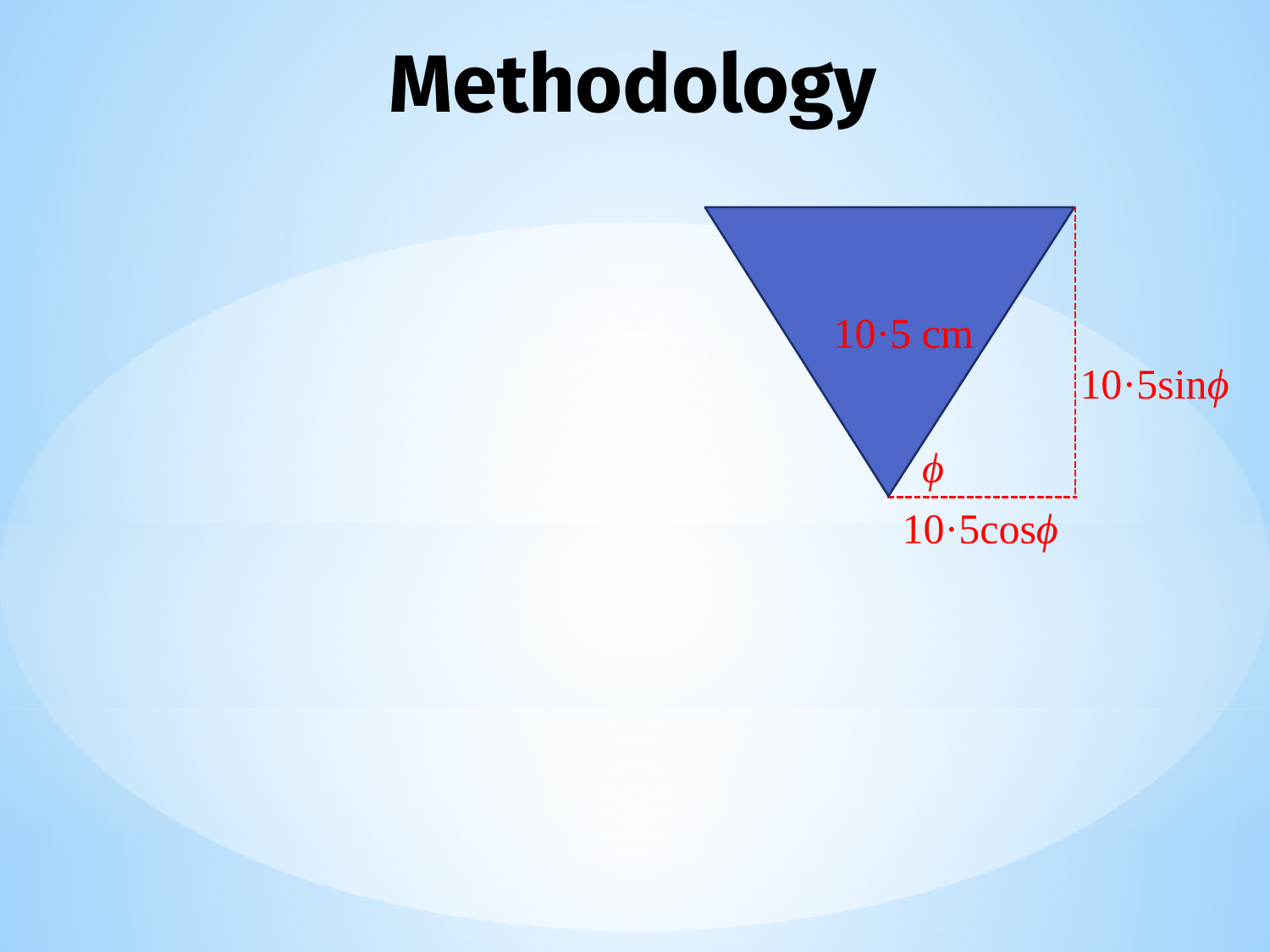

# Methodology

10·5 cm
10·5sinϕ
ϕ
10·5cosϕ